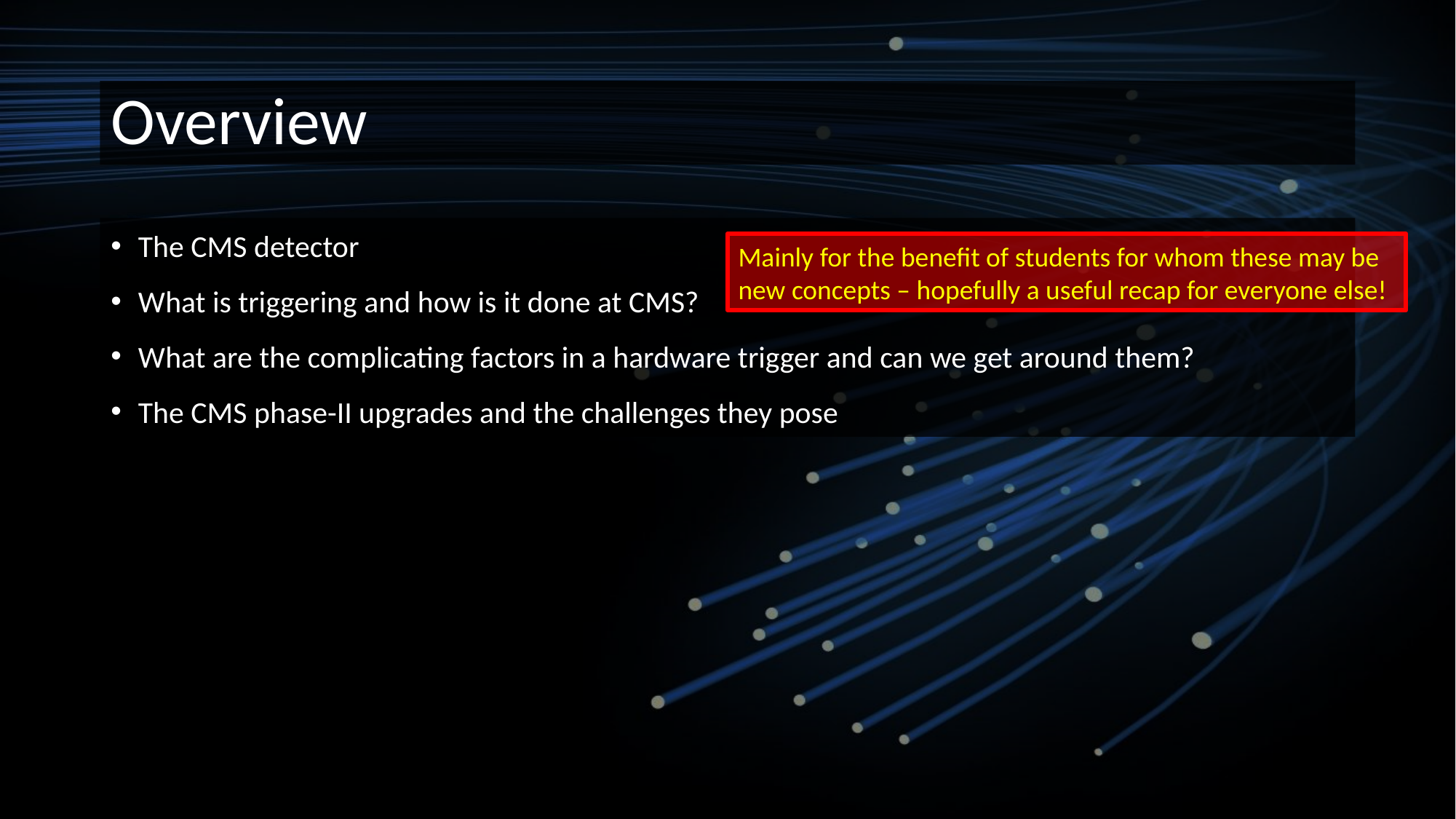

# Overview
The CMS detector
What is triggering and how is it done at CMS?
What are the complicating factors in a hardware trigger and can we get around them?
The CMS phase-II upgrades and the challenges they pose
Mainly for the benefit of students for whom these may be new concepts – hopefully a useful recap for everyone else!